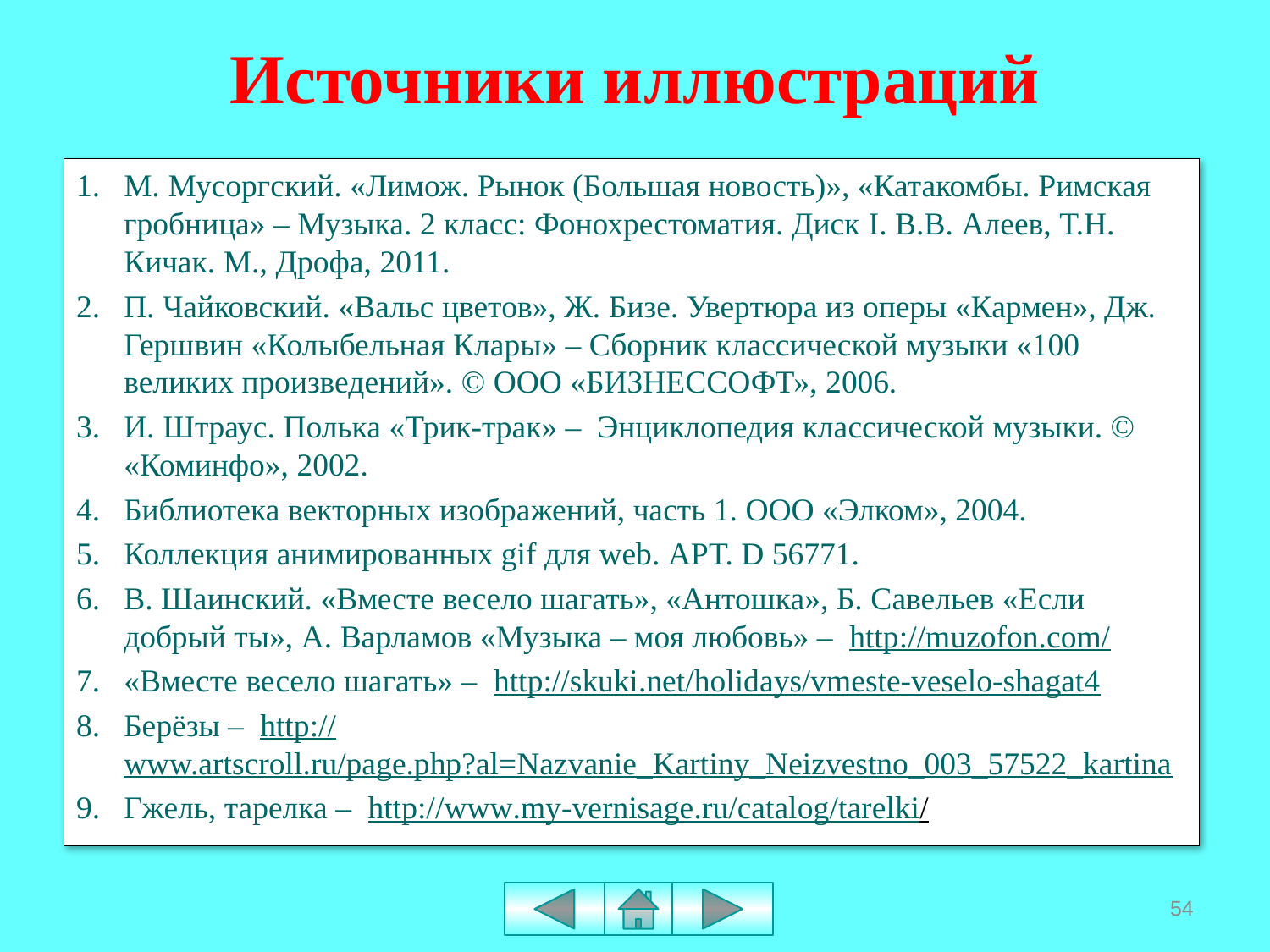

# Источники иллюстраций
М. Мусоргский. «Лимож. Рынок (Большая новость)», «Катакомбы. Римская гробница» – Музыка. 2 класс: Фонохрестоматия. Диск I. В.В. Алеев, Т.Н. Кичак. М., Дрофа, 2011.
П. Чайковский. «Вальс цветов», Ж. Бизе. Увертюра из оперы «Кармен», Дж. Гершвин «Колыбельная Клары» – Сборник классической музыки «100 великих произведений». © ООО «БИЗНЕССОФТ», 2006.
И. Штраус. Полька «Трик-трак» –  Энциклопедия классической музыки. © «Коминфо», 2002.
Библиотека векторных изображений, часть 1. ООО «Элком», 2004.
Коллекция анимированных gif для web. АРТ. D 56771.
В. Шаинский. «Вместе весело шагать», «Антошка», Б. Савельев «Если добрый ты», А. Варламов «Музыка – моя любовь» –  http://muzofon.com/
«Вместе весело шагать» –  http://skuki.net/holidays/vmeste-veselo-shagat4
Берёзы –  http://www.artscroll.ru/page.php?al=Nazvanie_Kartiny_Neizvestno_003_57522_kartina
Гжель, тарелка –  http://www.my-vernisage.ru/catalog/tarelki/

54